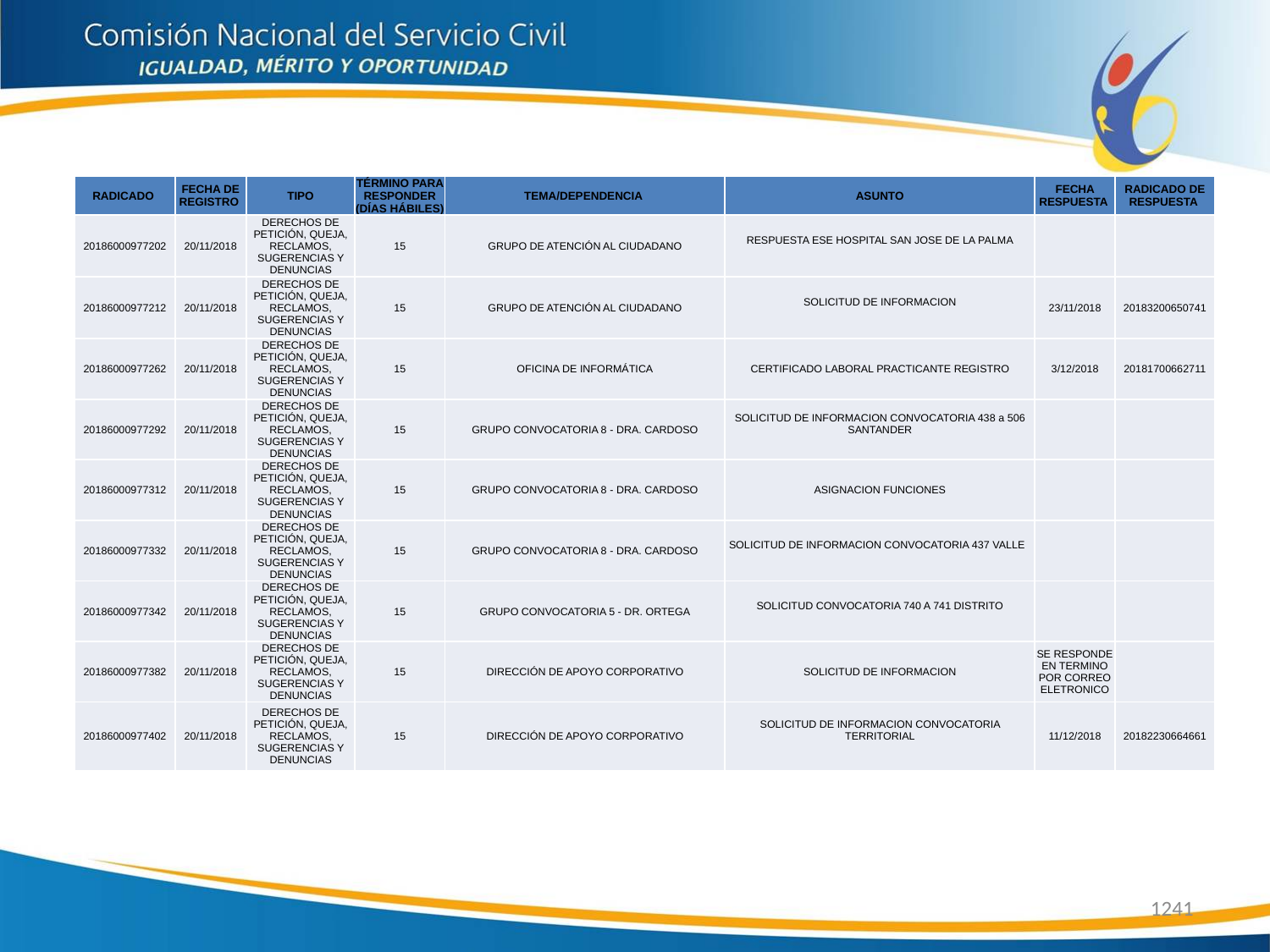

| RADICADO | FECHA DE REGISTRO | TIPO | TÉRMINO PARA RESPONDER (DÍAS HÁBILES) | TEMA/DEPENDENCIA | ASUNTO | FECHA RESPUESTA | RADICADO DE RESPUESTA |
| --- | --- | --- | --- | --- | --- | --- | --- |
| 20186000977202 | 20/11/2018 | DERECHOS DE PETICIÓN, QUEJA, RECLAMOS, SUGERENCIAS Y DENUNCIAS | 15 | GRUPO DE ATENCIÓN AL CIUDADANO | RESPUESTA ESE HOSPITAL SAN JOSE DE LA PALMA |  |  |
| 20186000977212 | 20/11/2018 | DERECHOS DE PETICIÓN, QUEJA, RECLAMOS, SUGERENCIAS Y DENUNCIAS | 15 | GRUPO DE ATENCIÓN AL CIUDADANO | SOLICITUD DE INFORMACION | 23/11/2018 | 20183200650741 |
| 20186000977262 | 20/11/2018 | DERECHOS DE PETICIÓN, QUEJA, RECLAMOS, SUGERENCIAS Y DENUNCIAS | 15 | OFICINA DE INFORMÁTICA | CERTIFICADO LABORAL PRACTICANTE REGISTRO | 3/12/2018 | 20181700662711 |
| 20186000977292 | 20/11/2018 | DERECHOS DE PETICIÓN, QUEJA, RECLAMOS, SUGERENCIAS Y DENUNCIAS | 15 | GRUPO CONVOCATORIA 8 - DRA. CARDOSO | SOLICITUD DE INFORMACION CONVOCATORIA 438 a 506 SANTANDER |  |  |
| 20186000977312 | 20/11/2018 | DERECHOS DE PETICIÓN, QUEJA, RECLAMOS, SUGERENCIAS Y DENUNCIAS | 15 | GRUPO CONVOCATORIA 8 - DRA. CARDOSO | ASIGNACION FUNCIONES |  |  |
| 20186000977332 | 20/11/2018 | DERECHOS DE PETICIÓN, QUEJA, RECLAMOS, SUGERENCIAS Y DENUNCIAS | 15 | GRUPO CONVOCATORIA 8 - DRA. CARDOSO | SOLICITUD DE INFORMACION CONVOCATORIA 437 VALLE |  |  |
| 20186000977342 | 20/11/2018 | DERECHOS DE PETICIÓN, QUEJA, RECLAMOS, SUGERENCIAS Y DENUNCIAS | 15 | GRUPO CONVOCATORIA 5 - DR. ORTEGA | SOLICITUD CONVOCATORIA 740 A 741 DISTRITO |  |  |
| 20186000977382 | 20/11/2018 | DERECHOS DE PETICIÓN, QUEJA, RECLAMOS, SUGERENCIAS Y DENUNCIAS | 15 | DIRECCIÓN DE APOYO CORPORATIVO | SOLICITUD DE INFORMACION | SE RESPONDE EN TERMINO POR CORREO ELETRONICO |  |
| 20186000977402 | 20/11/2018 | DERECHOS DE PETICIÓN, QUEJA, RECLAMOS, SUGERENCIAS Y DENUNCIAS | 15 | DIRECCIÓN DE APOYO CORPORATIVO | SOLICITUD DE INFORMACION CONVOCATORIA TERRITORIAL | 11/12/2018 | 20182230664661 |
1241